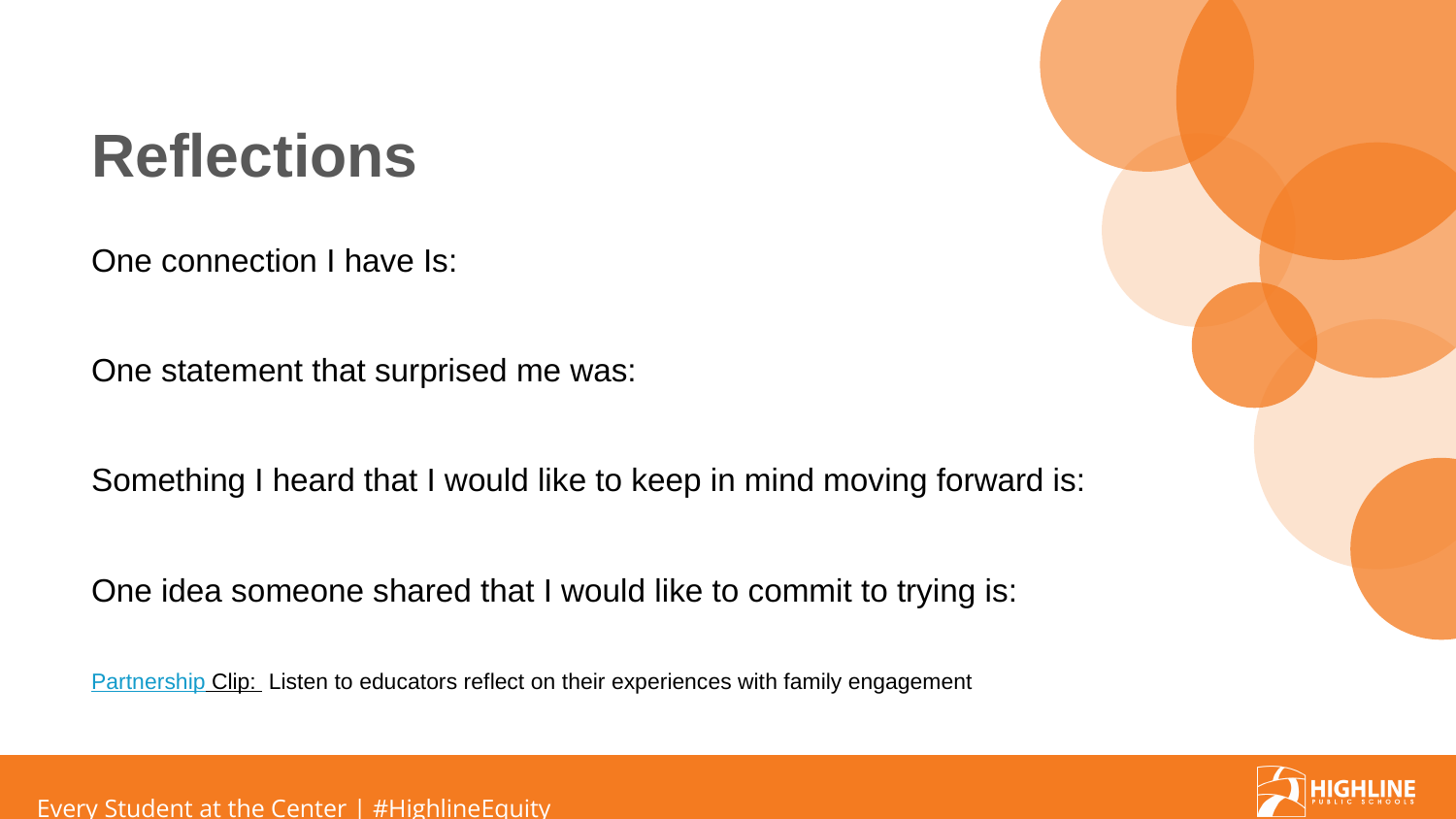

# Reflections
One connection I have Is:

One statement that surprised me was:

Something I heard that I would like to keep in mind moving forward is:

One idea someone shared that I would like to commit to trying is:

Partnership Clip:  Listen to educators reflect on their experiences with family engagement